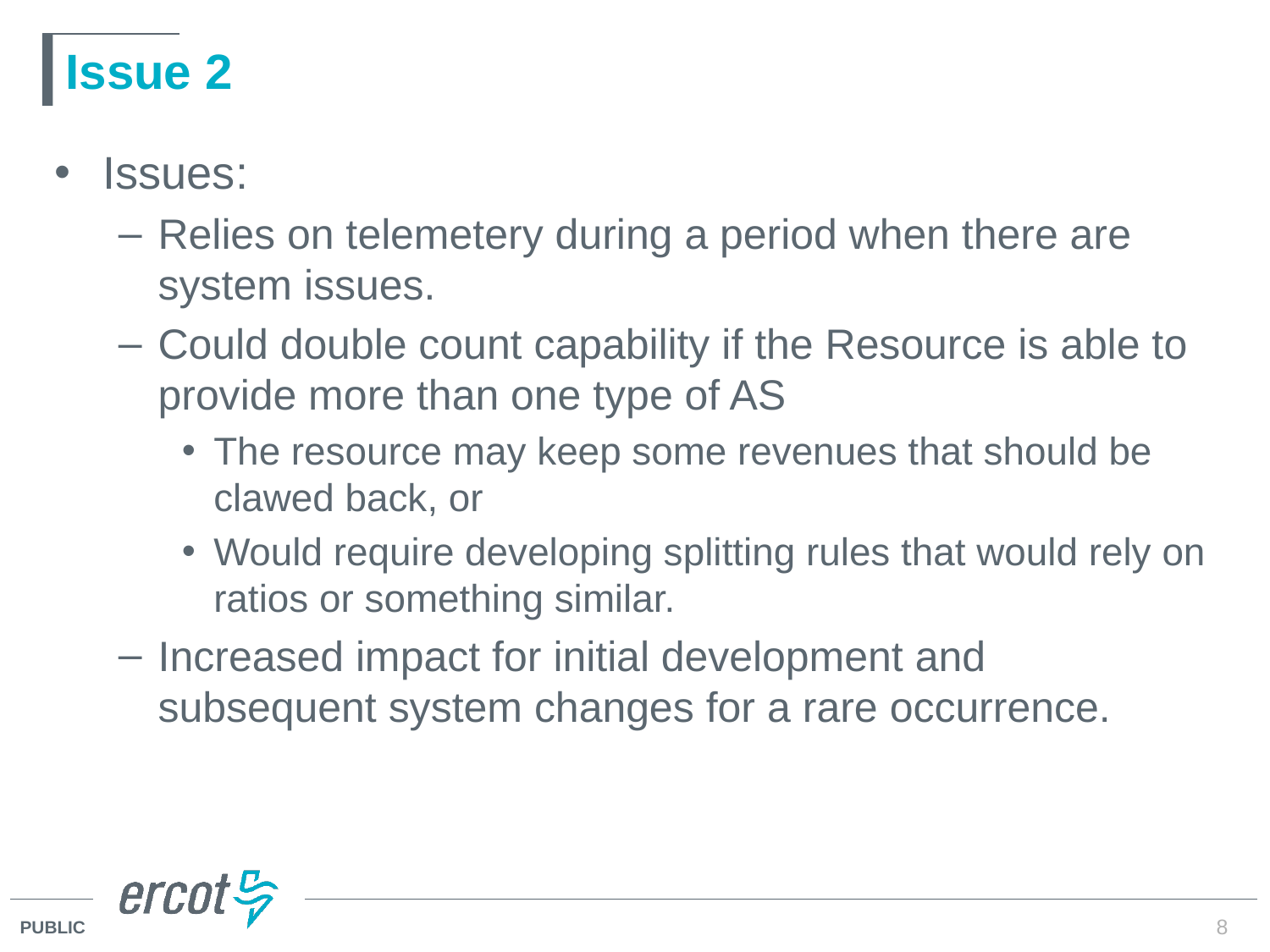

# Issue 2
Issues:
Relies on telemetery during a period when there are system issues.
Could double count capability if the Resource is able to provide more than one type of AS
The resource may keep some revenues that should be clawed back, or
Would require developing splitting rules that would rely on ratios or something similar.
Increased impact for initial development and subsequent system changes for a rare occurrence.

8